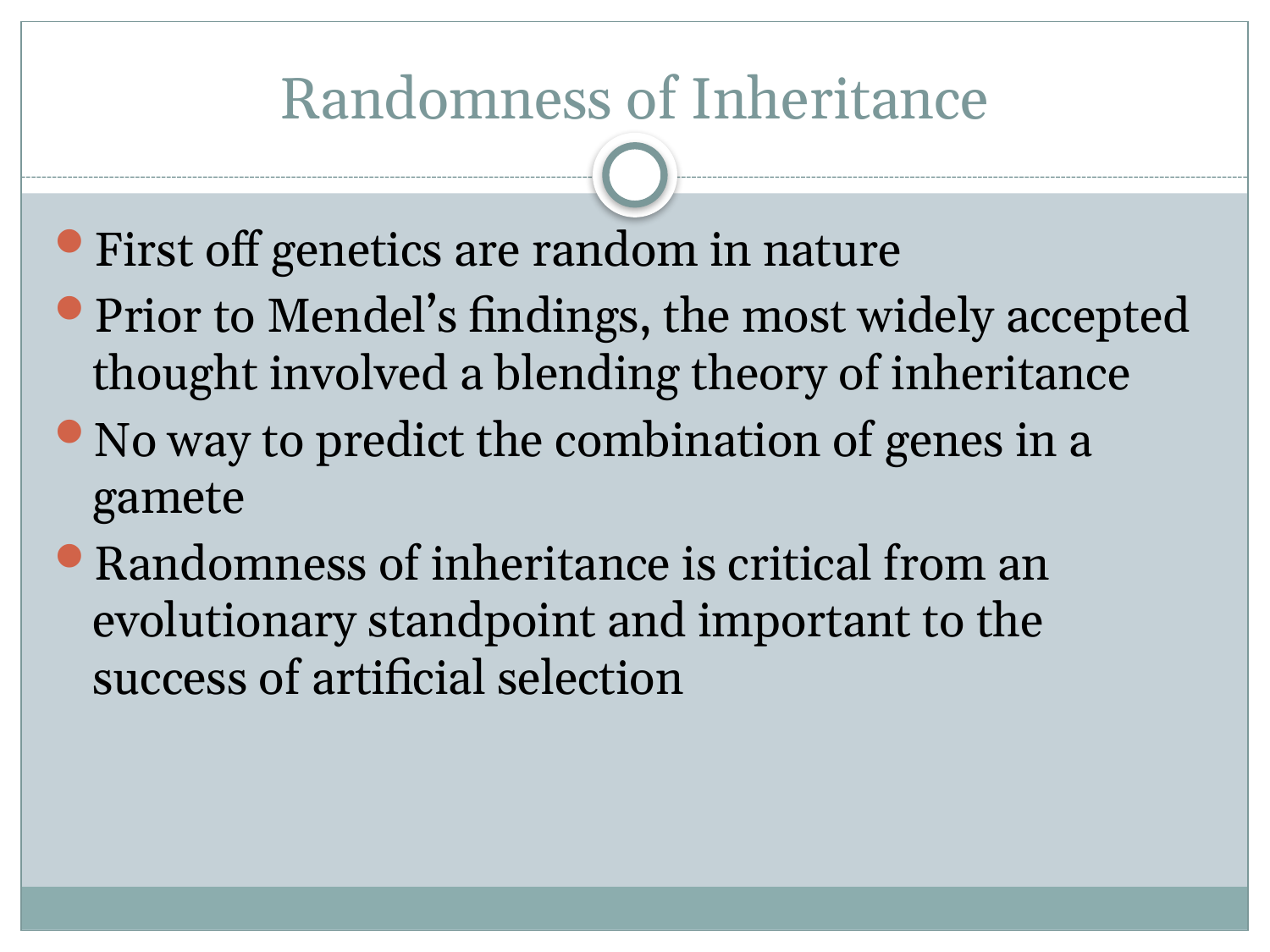

# Randomness of Inheritance
First off genetics are random in nature
Prior to Mendel’s findings, the most widely accepted thought involved a blending theory of inheritance
No way to predict the combination of genes in a gamete
Randomness of inheritance is critical from an evolutionary standpoint and important to the success of artificial selection